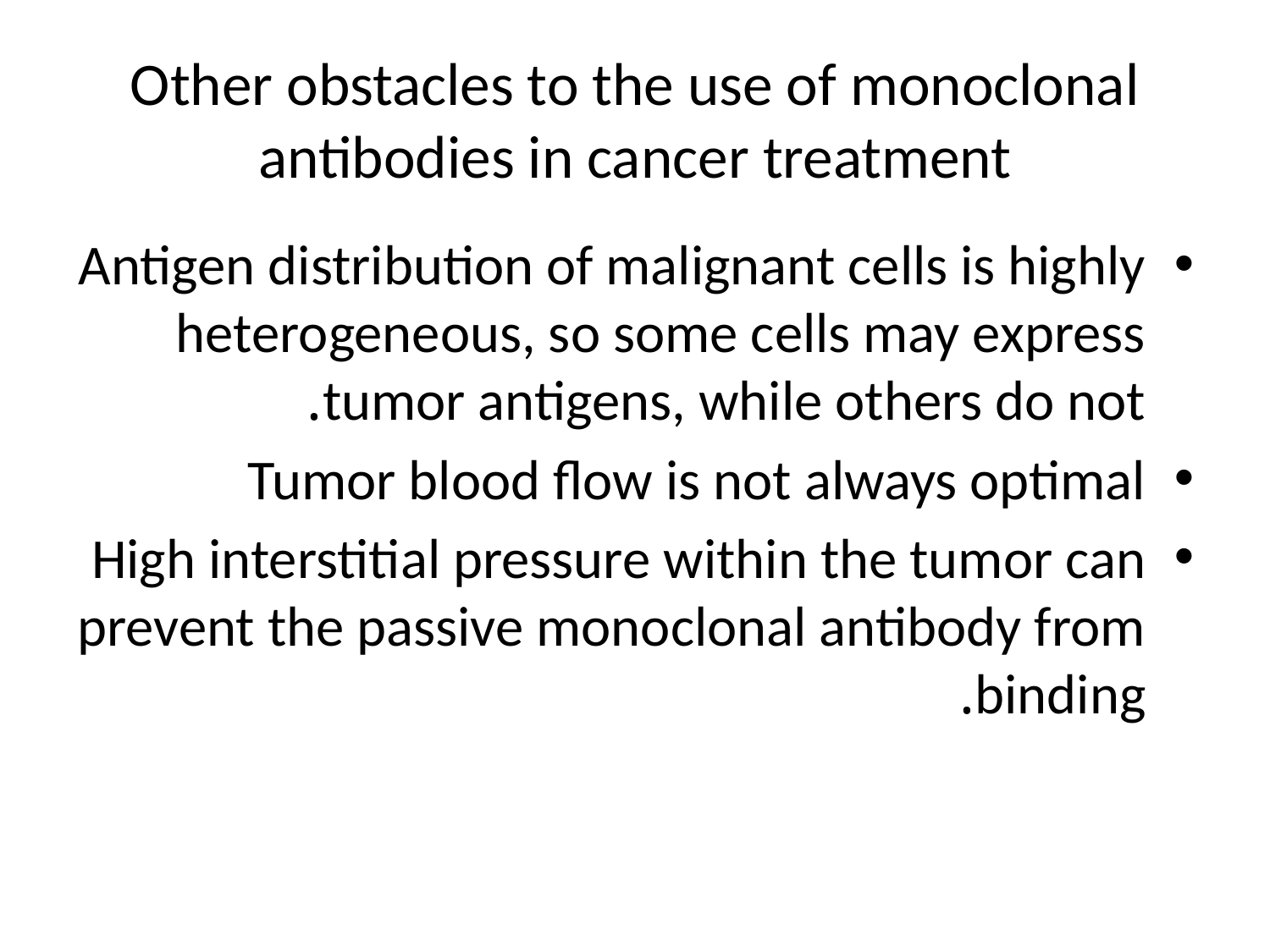

# Other obstacles to the use of monoclonal antibodies in cancer treatment
Antigen distribution of malignant cells is highly heterogeneous, so some cells may express tumor antigens, while others do not.
Tumor blood flow is not always optimal
High interstitial pressure within the tumor can prevent the passive monoclonal antibody from binding.